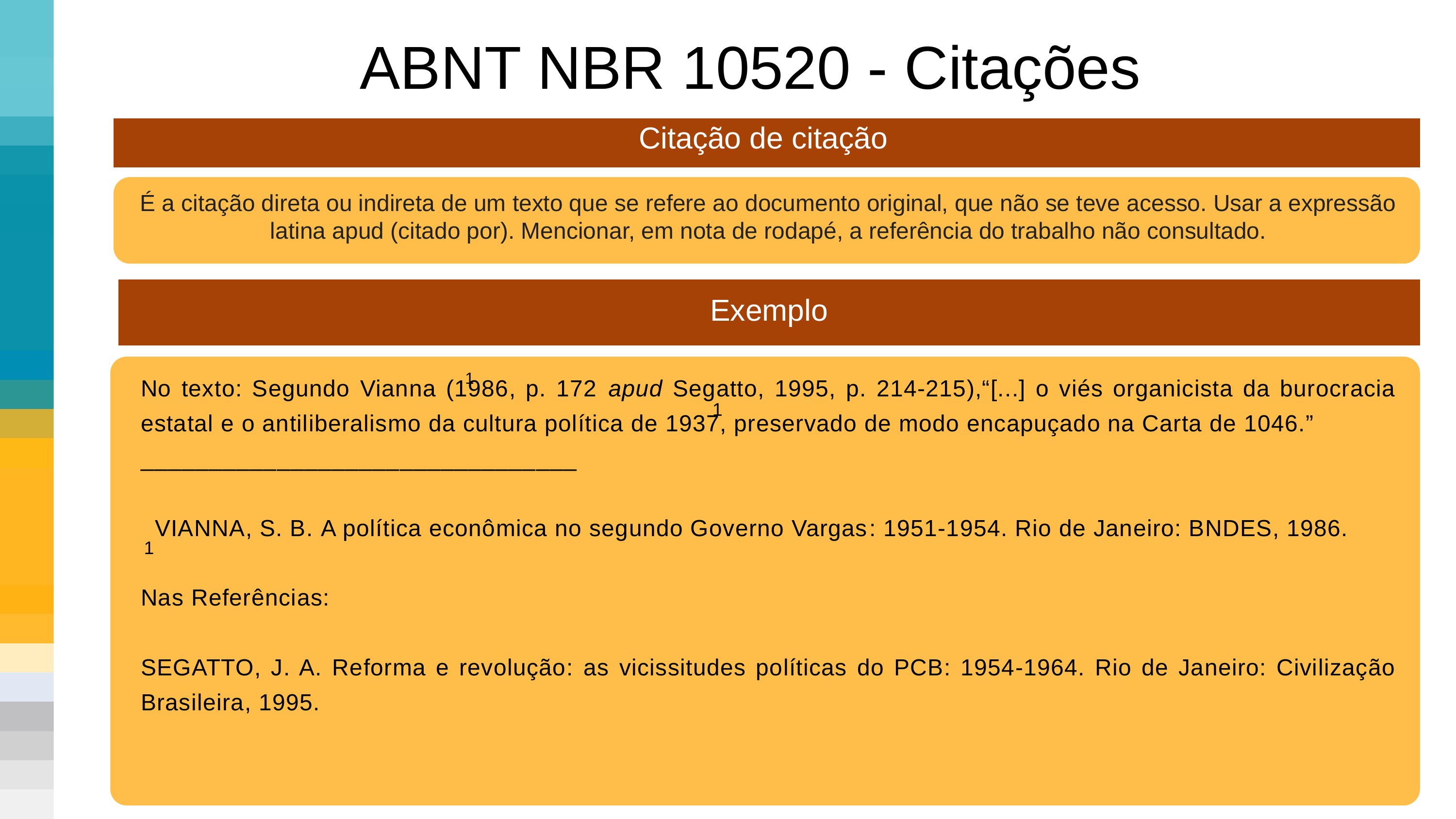

ABNT NBR 10520 - Citações
Citação de citação

É a citação direta ou indireta de um texto que se refere ao documento original, que não se teve acesso. Usar a expressão latina apud (citado por). Mencionar, em nota de rodapé, a referência do trabalho não consultado.

Exemplo

1
No texto: Segundo Vianna (1986, p. 172 apud Segatto, 1995, p. 214-215),“[...] o viés organicista da burocracia estatal e o antiliberalismo da cultura política de 1937, preservado de modo encapuçado na Carta de 1046.”
________________________________

  VIANNA, S. B. A política econômica no segundo Governo Vargas: 1951-1954. Rio de Janeiro: BNDES, 1986.

Nas Referências:

SEGATTO, J. A. Reforma e revolução: as vicissitudes políticas do PCB: 1954-1964. Rio de Janeiro: Civilização Brasileira, 1995.

1
1